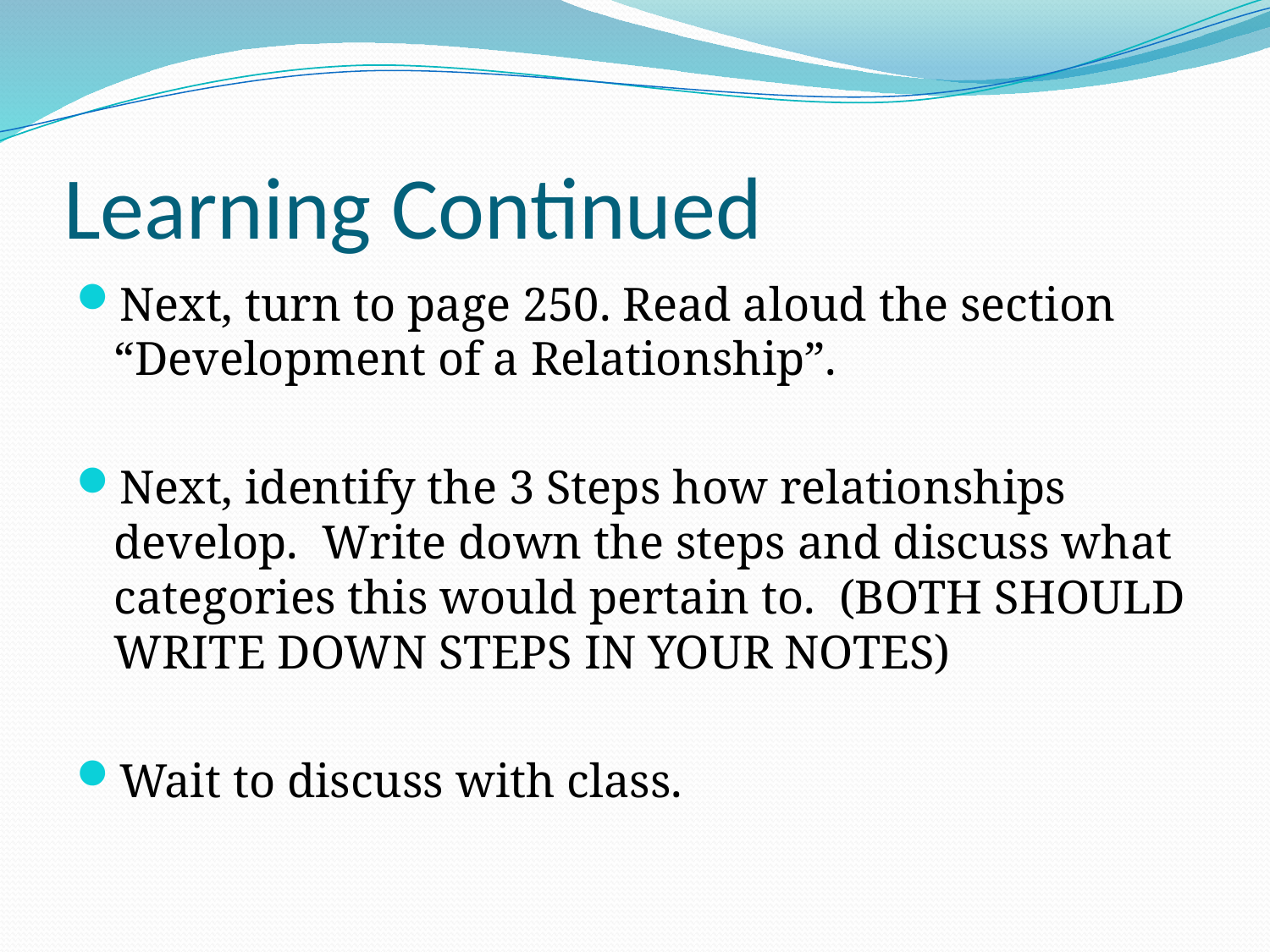

# Learning Continued
Next, turn to page 250. Read aloud the section “Development of a Relationship”.

Next, identify the 3 Steps how relationships develop.  Write down the steps and discuss what categories this would pertain to.  (BOTH SHOULD WRITE DOWN STEPS IN YOUR NOTES)

Wait to discuss with class.